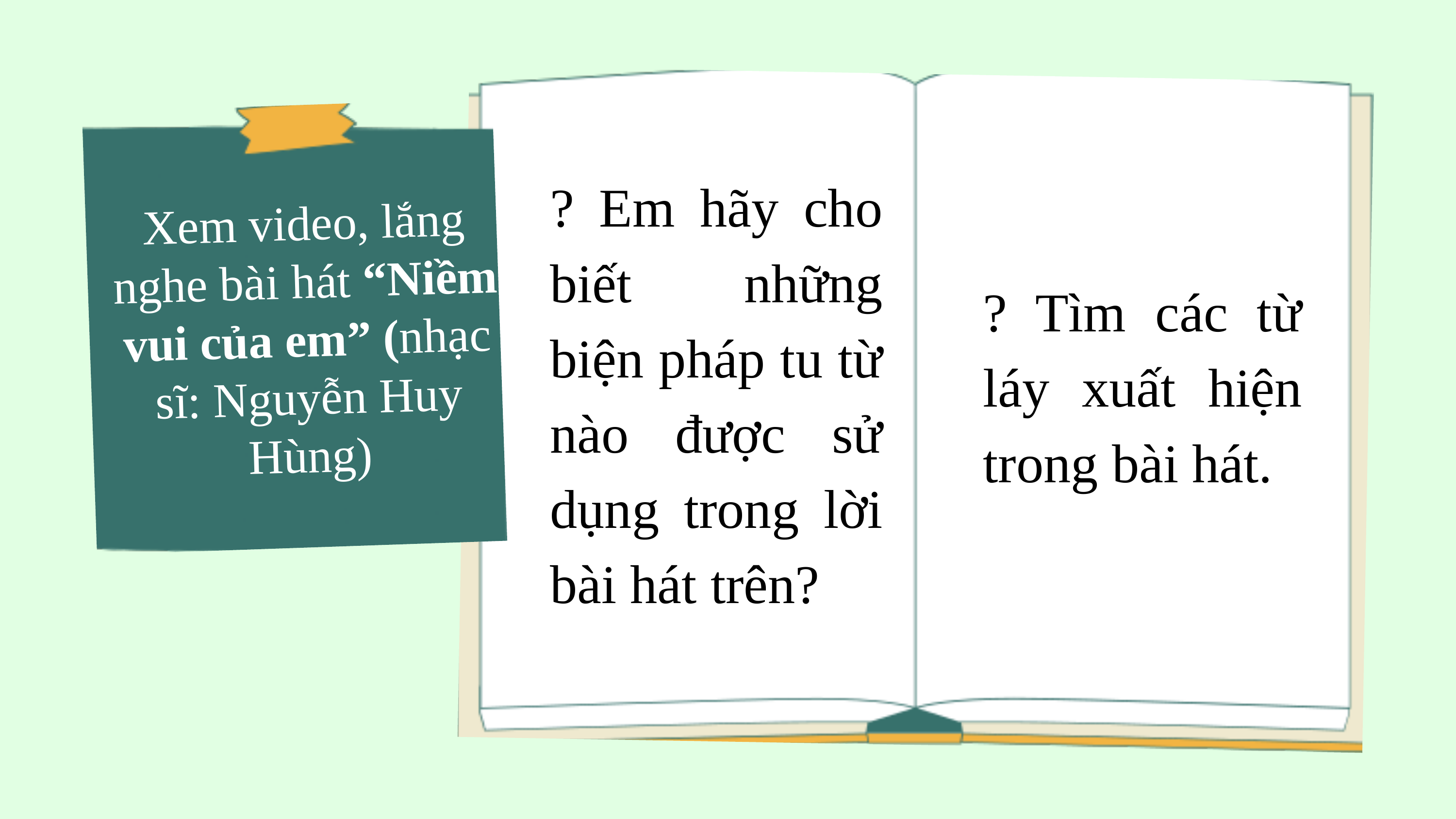

? Em hãy cho biết những biện pháp tu từ nào được sử dụng trong lời bài hát trên?
Xem video, lắng nghe bài hát “Niềm vui của em” (nhạc sĩ: Nguyễn Huy Hùng)
? Tìm các từ láy xuất hiện trong bài hát.